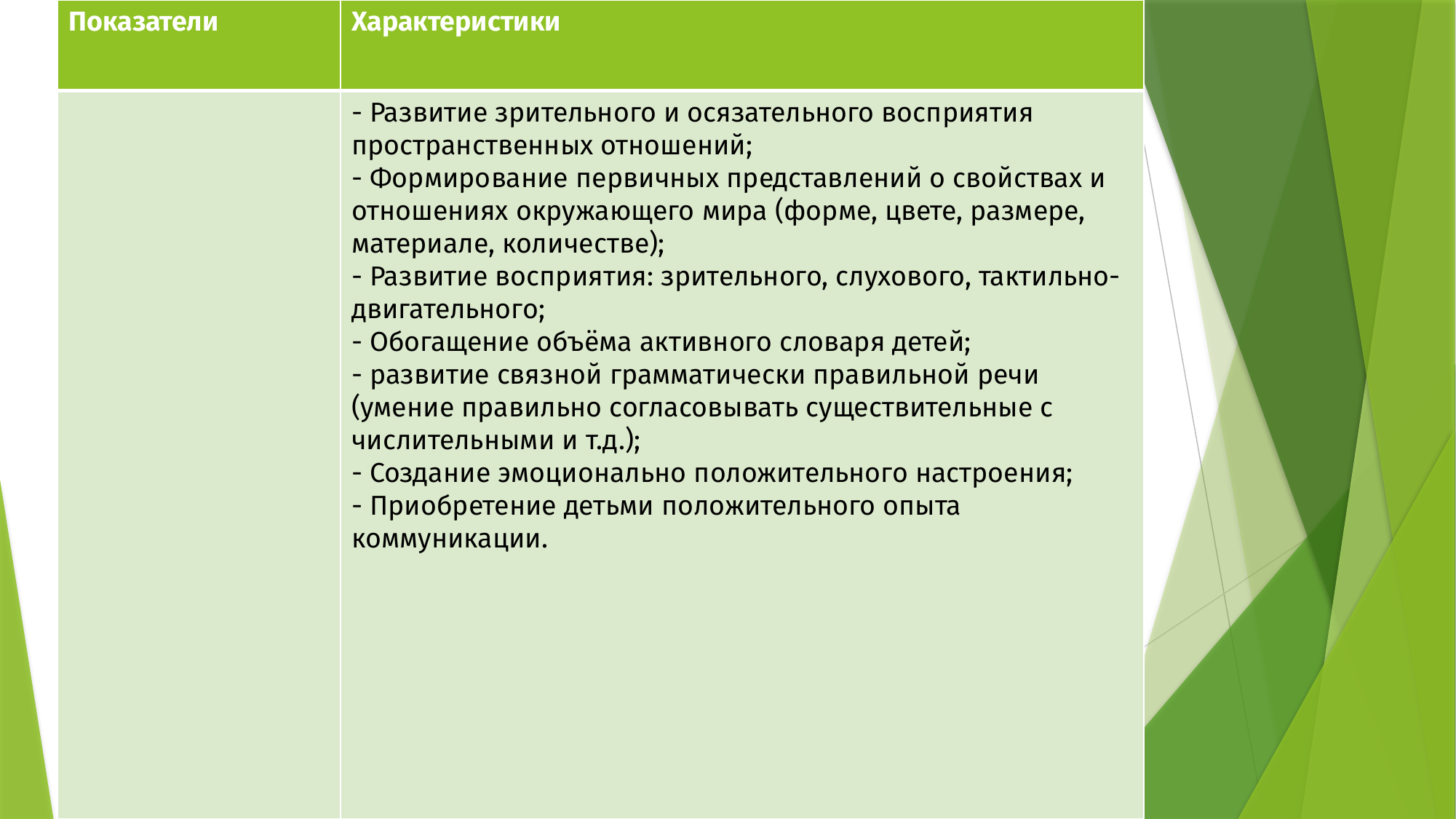

| Показатели | Характеристики |
| --- | --- |
|  | - Развитие зрительного и осязательного восприятия пространственных отношений; - Формирование первичных представлений о свойствах и отношениях окружающего мира (форме, цвете, размере, материале, количестве); - Развитие восприятия: зрительного, слухового, тактильно-двигательного; - Обогащение объёма активного словаря детей; - развитие связной грамматически правильной речи (умение правильно согласовывать существительные с числительными и т.д.); - Создание эмоционально положительного настроения; - Приобретение детьми положительного опыта коммуникации. |